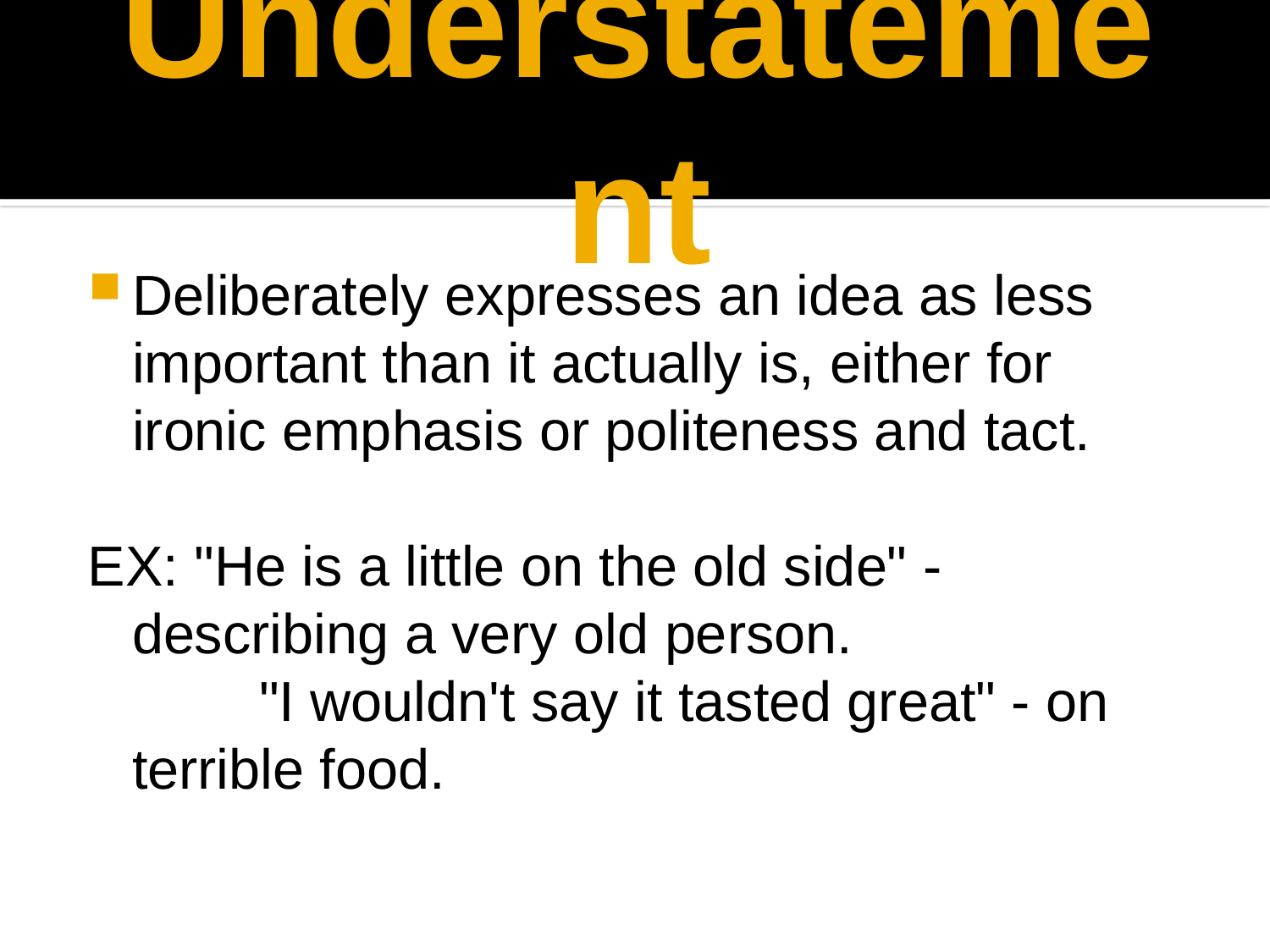

# Understatement
Deliberately expresses an idea as less important than it actually is, either for ironic emphasis or politeness and tact.

EX: "He is a little on the old side" - describing a very old person.
		"I wouldn't say it tasted great" - on terrible food.